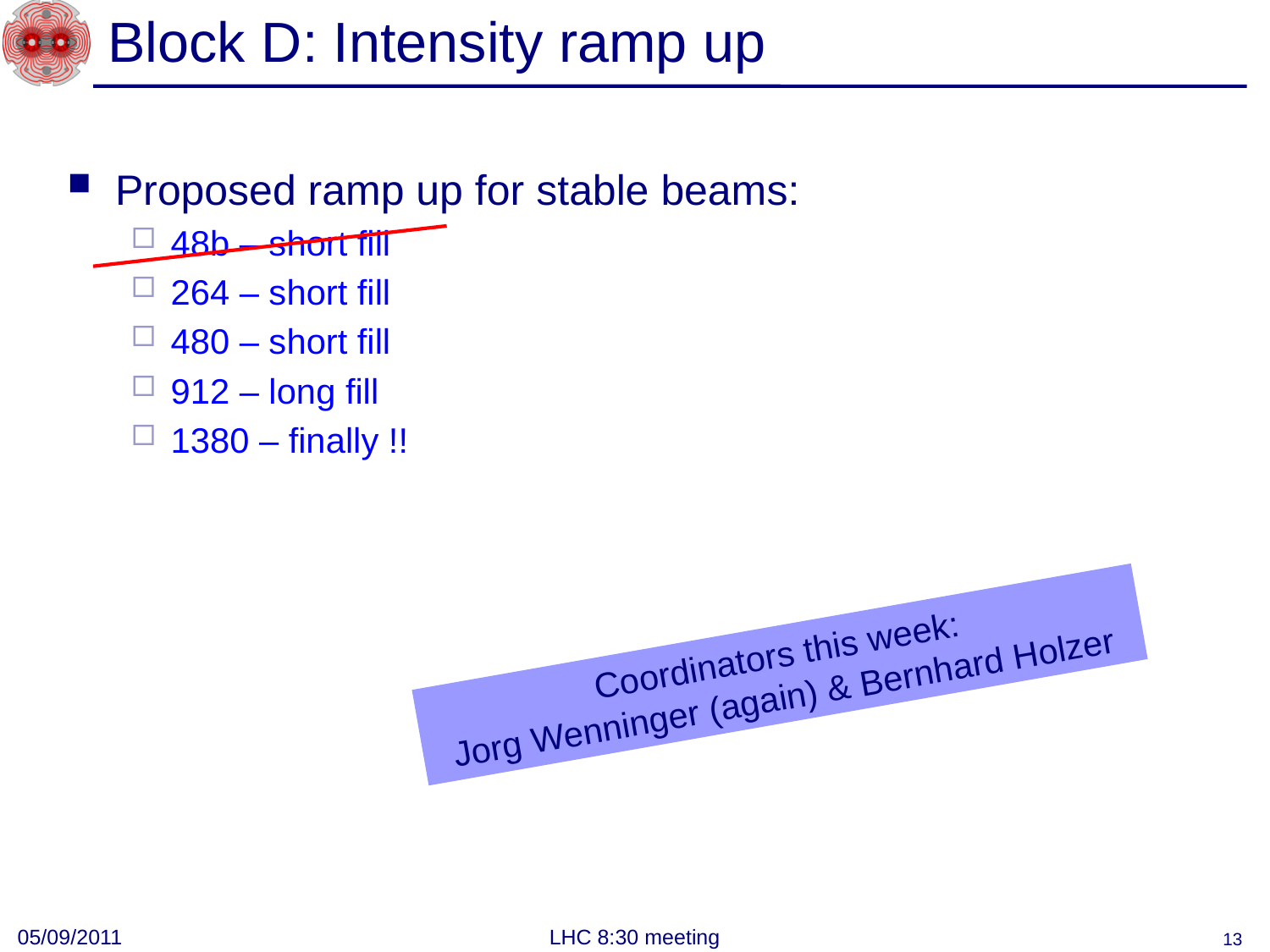

# Block D: Intensity ramp up
Proposed ramp up for stable beams:
48b – short fill
264 – short fill
480 – short fill
912 – long fill
1380 – finally !!
Coordinators this week:
Jorg Wenninger (again) & Bernhard Holzer
05/09/2011
LHC 8:30 meeting
13